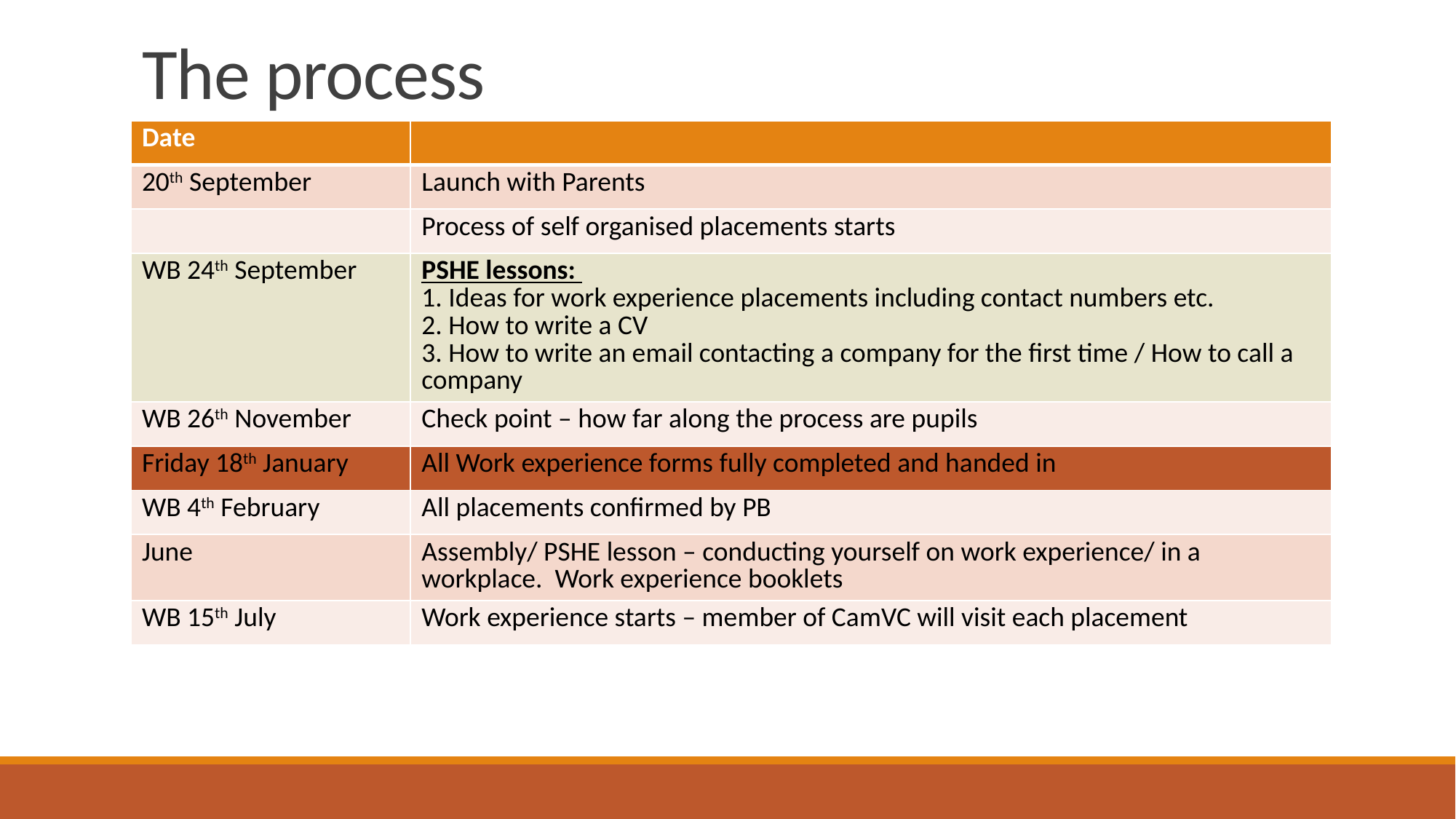

# The process
| Date |  |
| --- | --- |
| 20th September | Launch with Parents |
|  | Process of self organised placements starts |
| WB 24th September | PSHE lessons: 1. Ideas for work experience placements including contact numbers etc. 2. How to write a CV 3. How to write an email contacting a company for the first time / How to call a company |
| WB 26th November | Check point – how far along the process are pupils |
| Friday 18th January | All Work experience forms fully completed and handed in |
| WB 4th February | All placements confirmed by PB |
| June | Assembly/ PSHE lesson – conducting yourself on work experience/ in a workplace. Work experience booklets |
| WB 15th July | Work experience starts – member of CamVC will visit each placement |